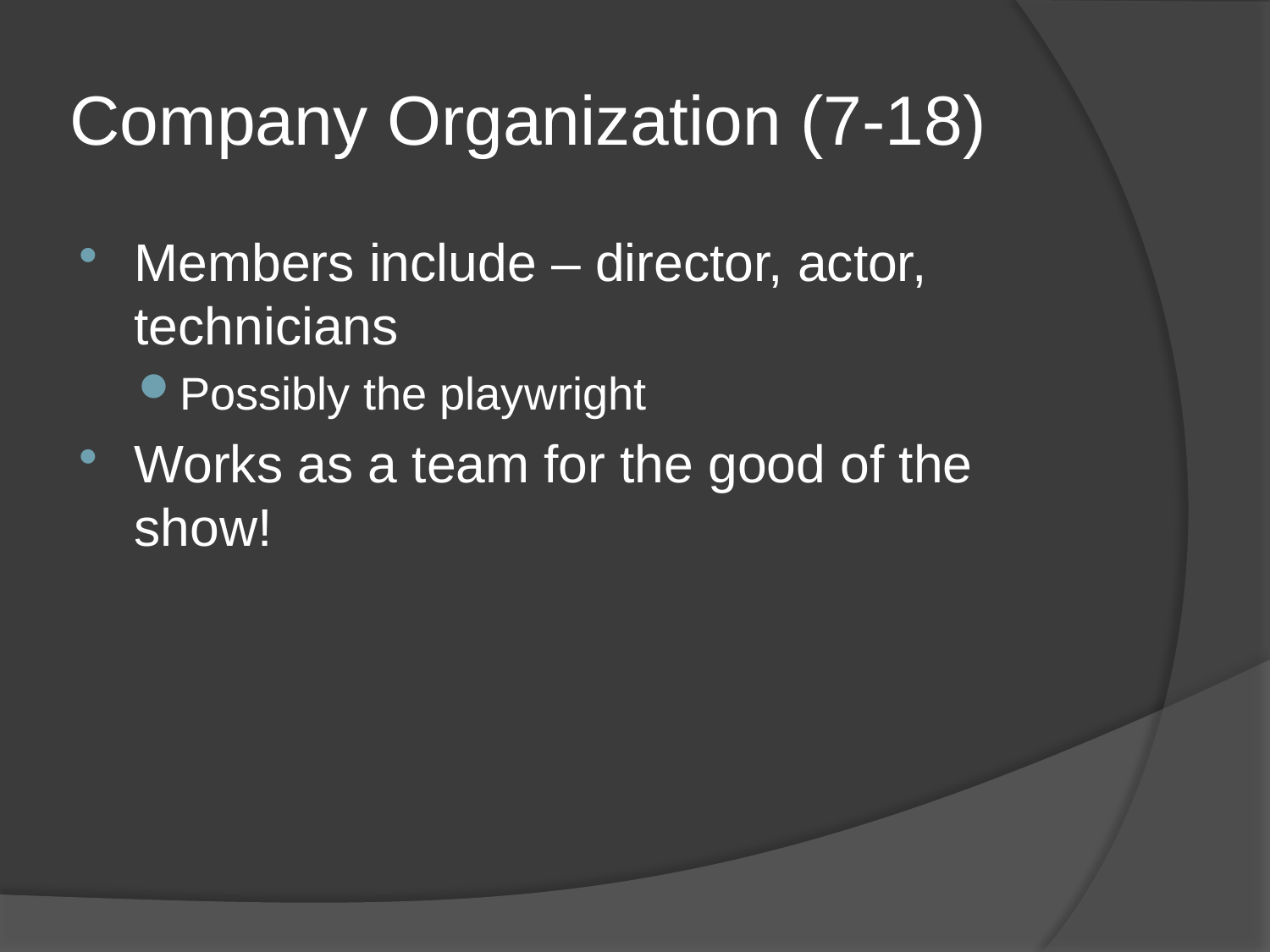

# Company Organization (7-18)
Members include – director, actor, technicians
Possibly the playwright
Works as a team for the good of the show!